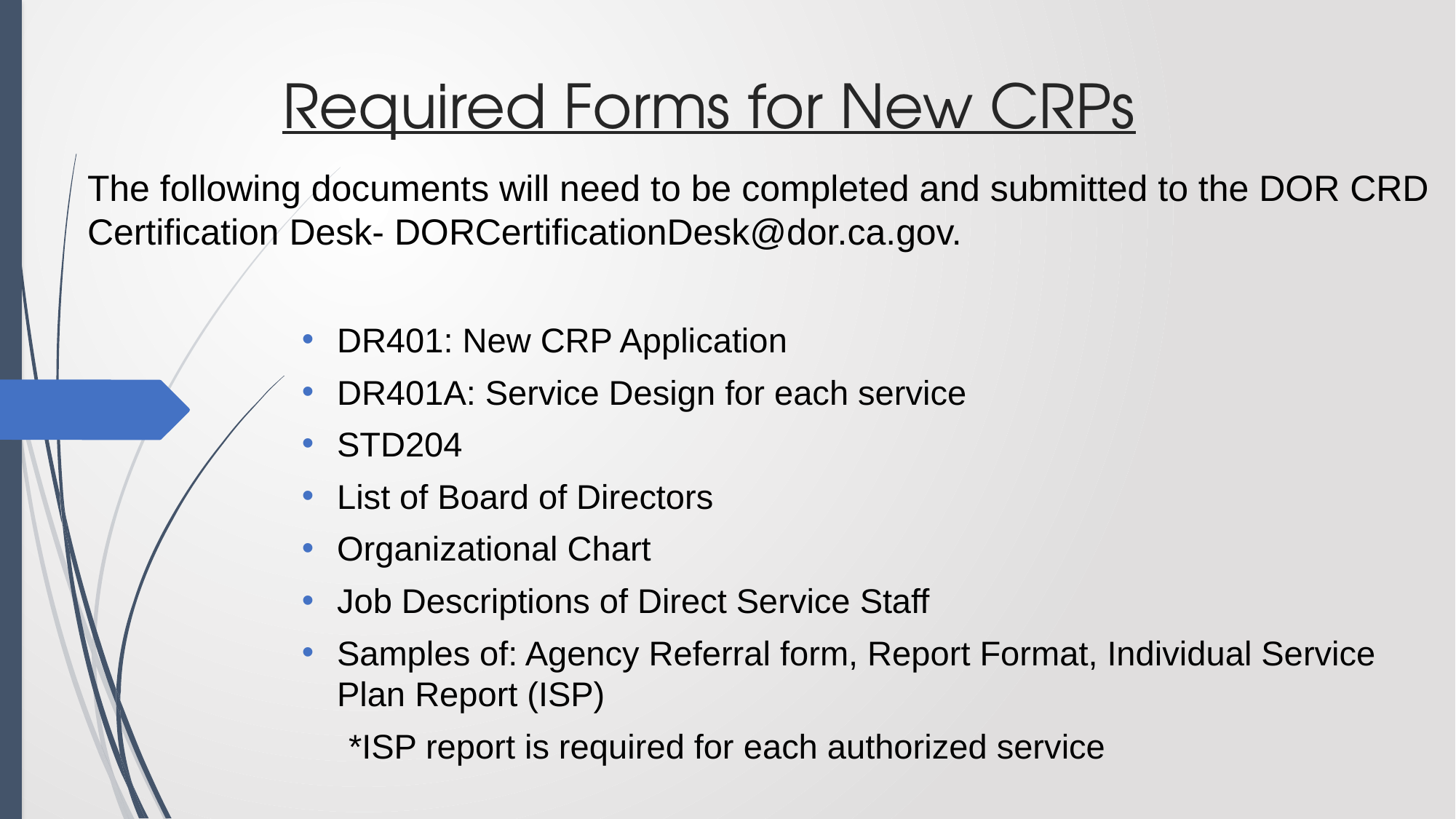

# Required Forms for New CRPs
The following documents will need to be completed and submitted to the DOR CRD Certification Desk- DORCertificationDesk@dor.ca.gov.
DR401: New CRP Application
DR401A: Service Design for each service
STD204
List of Board of Directors
Organizational Chart
Job Descriptions of Direct Service Staff
Samples of: Agency Referral form, Report Format, Individual Service Plan Report (ISP)
	*ISP report is required for each authorized service